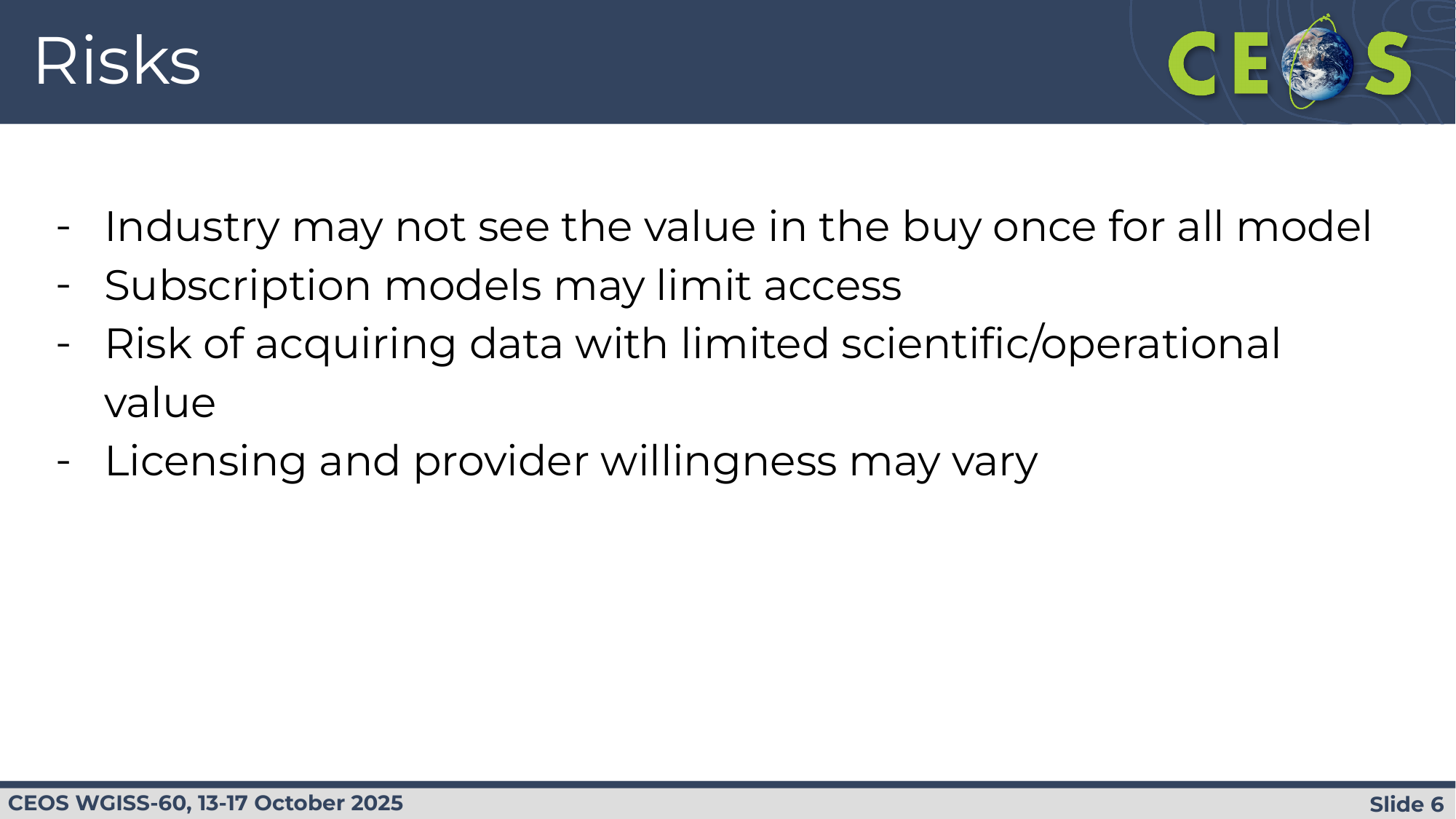

# Risks
Industry may not see the value in the buy once for all model
Subscription models may limit access
Risk of acquiring data with limited scientific/operational value
Licensing and provider willingness may vary